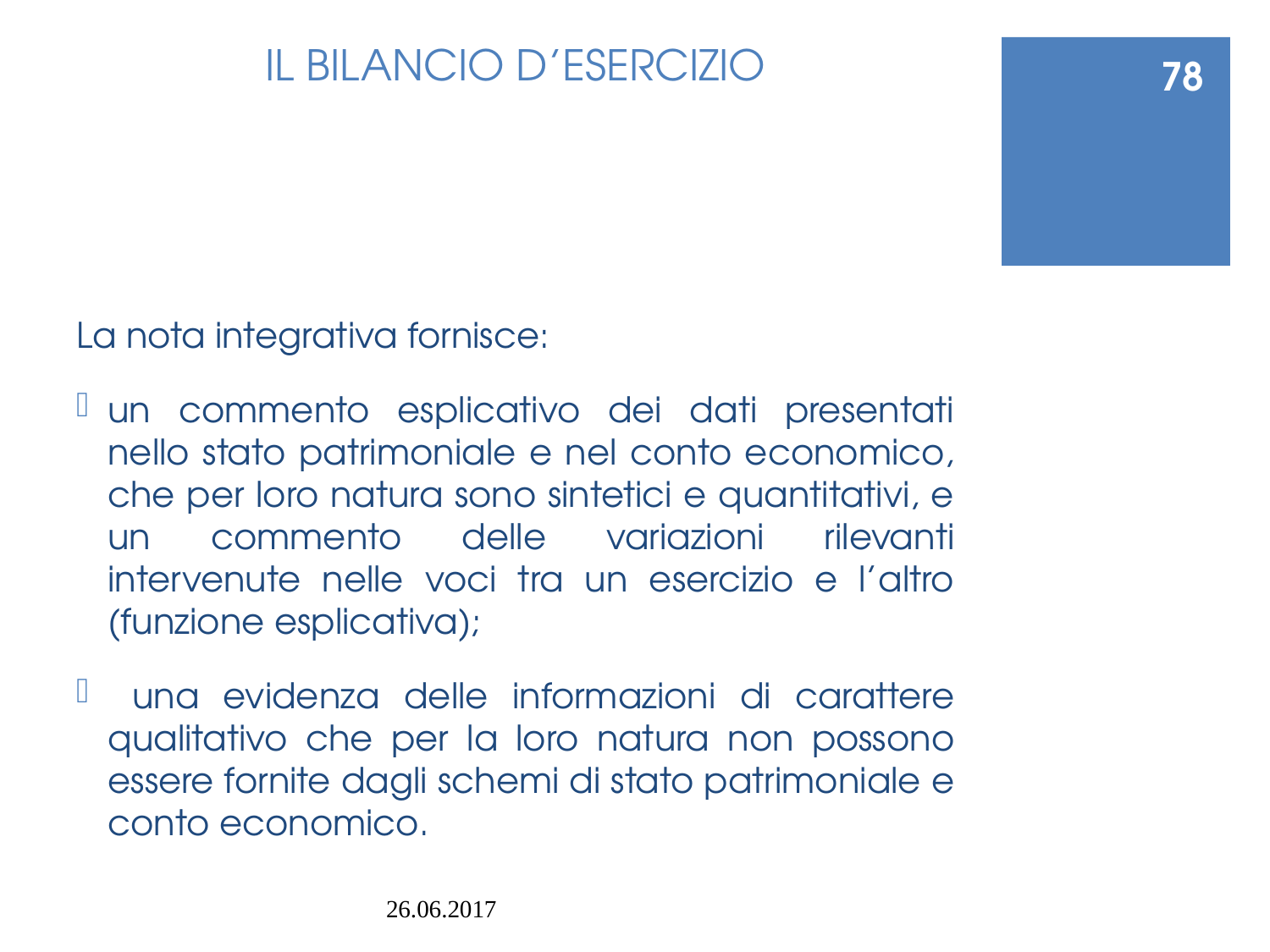

78
# IL BILANCIO D’ESERCIZIO
La nota integrativa fornisce:
un commento esplicativo dei dati presentati nello stato patrimoniale e nel conto economico, che per loro natura sono sintetici e quantitativi, e un commento delle variazioni rilevanti intervenute nelle voci tra un esercizio e l’altro (funzione esplicativa);
 una evidenza delle informazioni di carattere qualitativo che per la loro natura non possono essere fornite dagli schemi di stato patrimoniale e conto economico.

26.06.2017